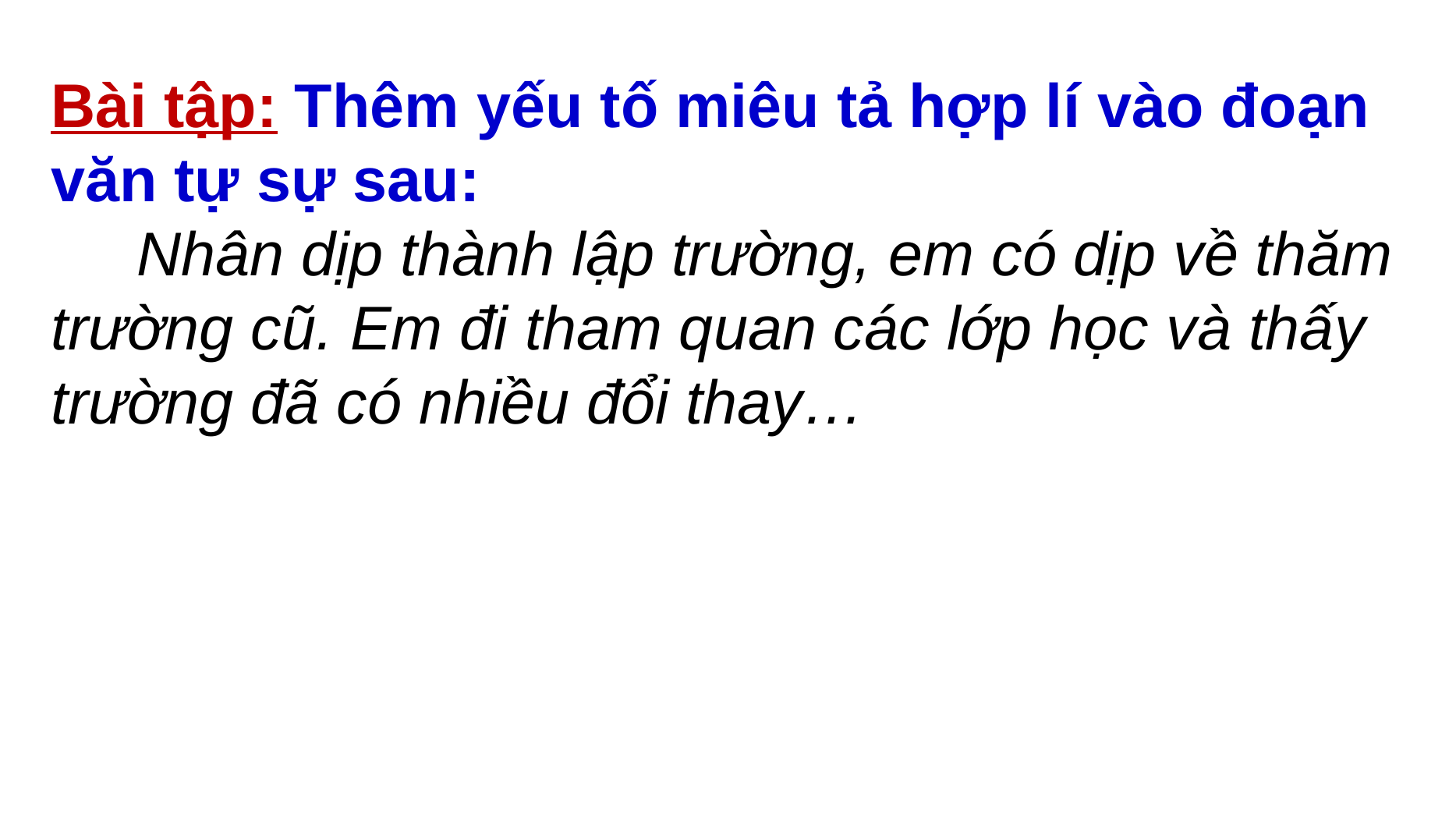

Bài tập: Thêm yếu tố miêu tả hợp lí vào đoạn văn tự sự sau:
     Nhân dịp thành lập trường, em có dịp về thăm trường cũ. Em đi tham quan các lớp học và thấy trường đã có nhiều đổi thay…